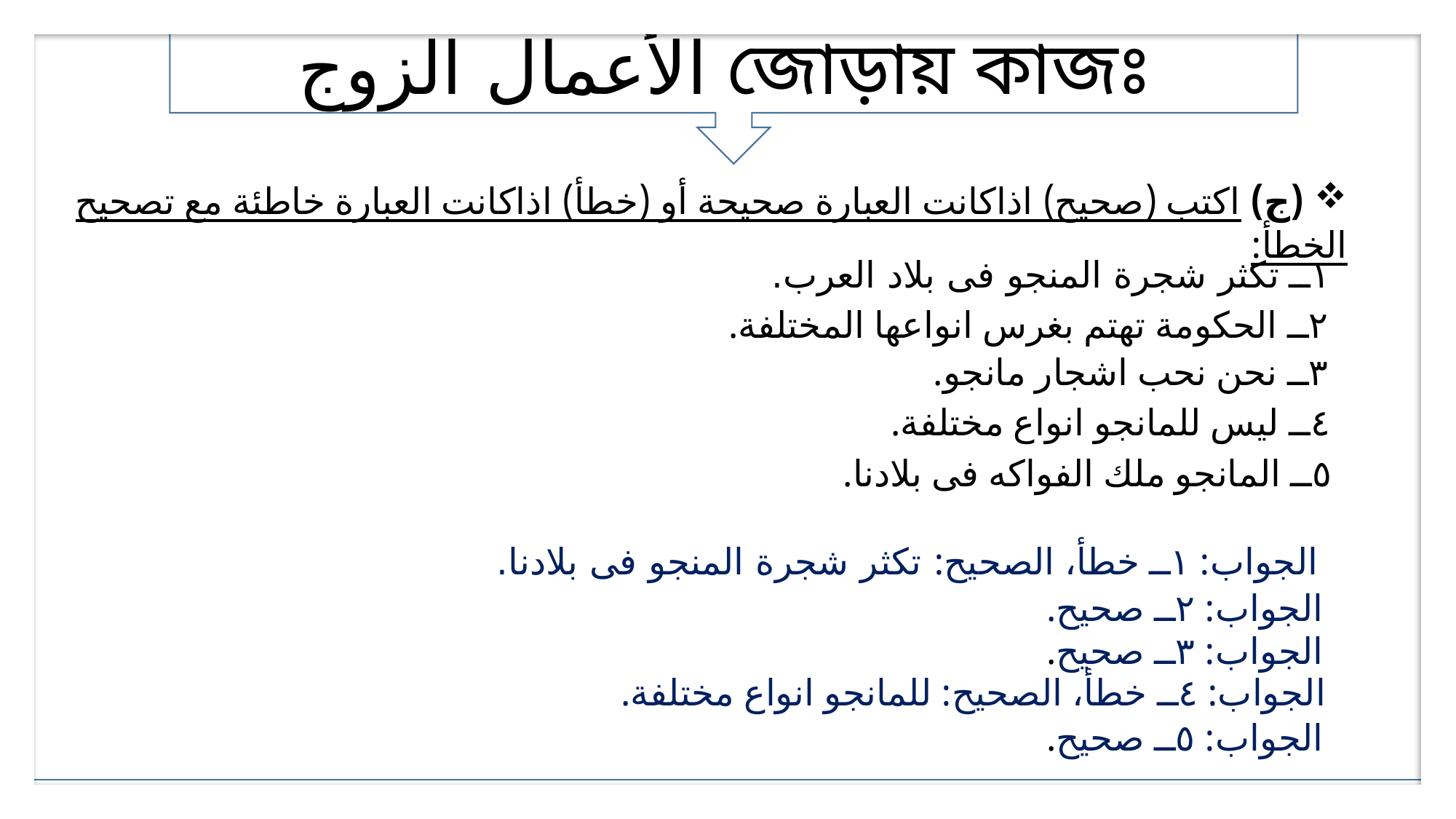

জোড়ায় কাজঃ الأعمال الزوج

 (ج) اكتب (صحيح) اذاكانت العبارة صحيحة أو (خطأ) اذاكانت العبارة خاطئة مع تصحيح الخطأ:
١ــ تكثر شجرة المنجو فى بلاد العرب.
٢ــ الحكومة تهتم بغرس انواعها المختلفة.
٣ــ نحن نحب اشجار مانجو.
٤ــ ليس للمانجو انواع مختلفة.
٥ــ المانجو ملك الفواكه فى بلادنا.
الجواب: ١ــ خطأ، الصحيح: تكثر شجرة المنجو فى بلادنا.

الجواب: ٢ــ صحيح.
الجواب: ٣ــ صحيح.
 الجواب: ٤ــ خطأ، الصحيح: للمانجو انواع مختلفة.
الجواب: ٥ــ صحيح.